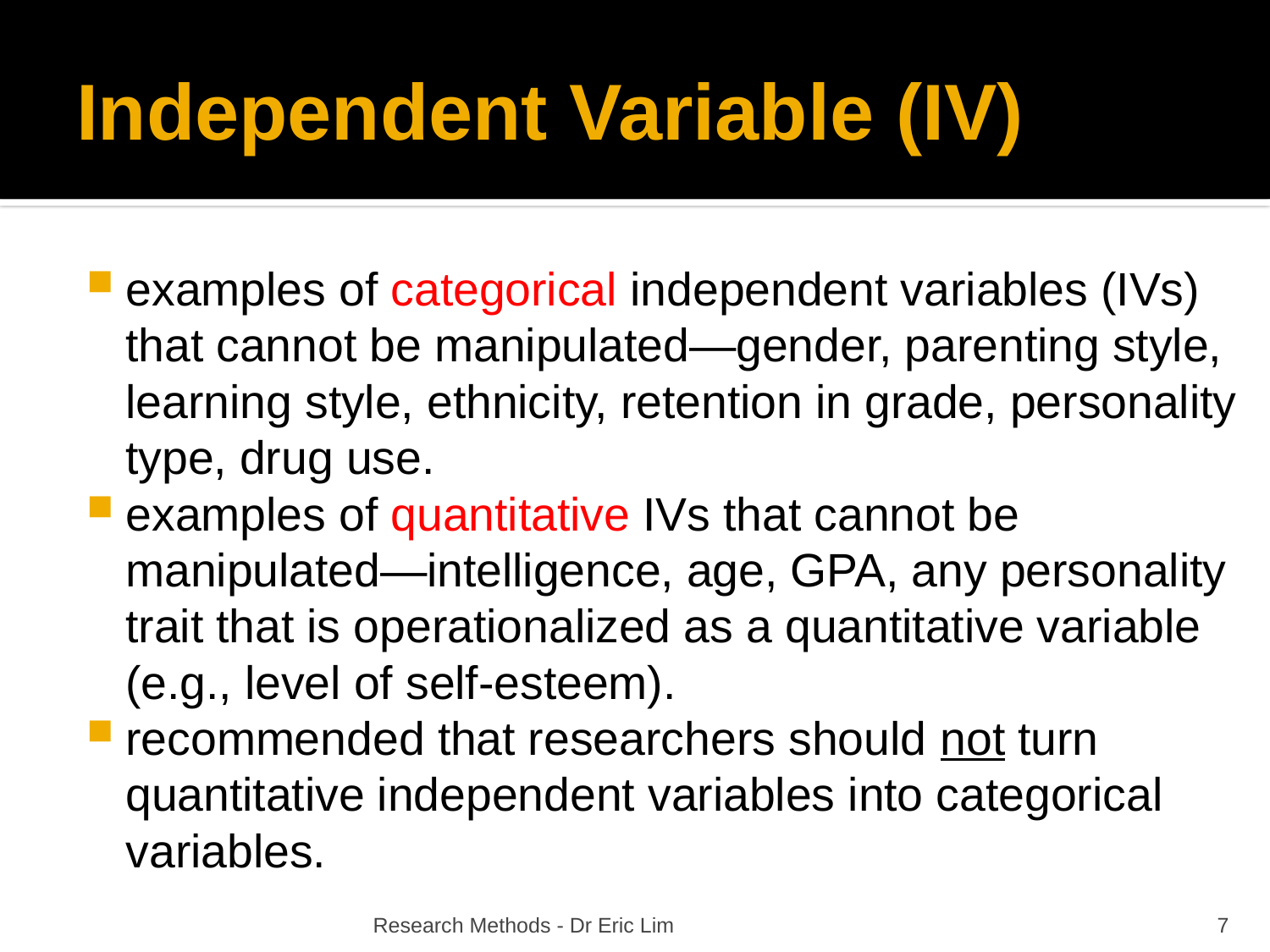

# Independent Variable (IV)
examples of categorical independent variables (IVs) that cannot be manipulated—gender, parenting style, learning style, ethnicity, retention in grade, personality type, drug use.
examples of quantitative IVs that cannot be manipulated—intelligence, age, GPA, any personality trait that is operationalized as a quantitative variable (e.g., level of self-esteem).
recommended that researchers should not turn quantitative independent variables into categorical variables.

Research Methods - Dr Eric Lim
7